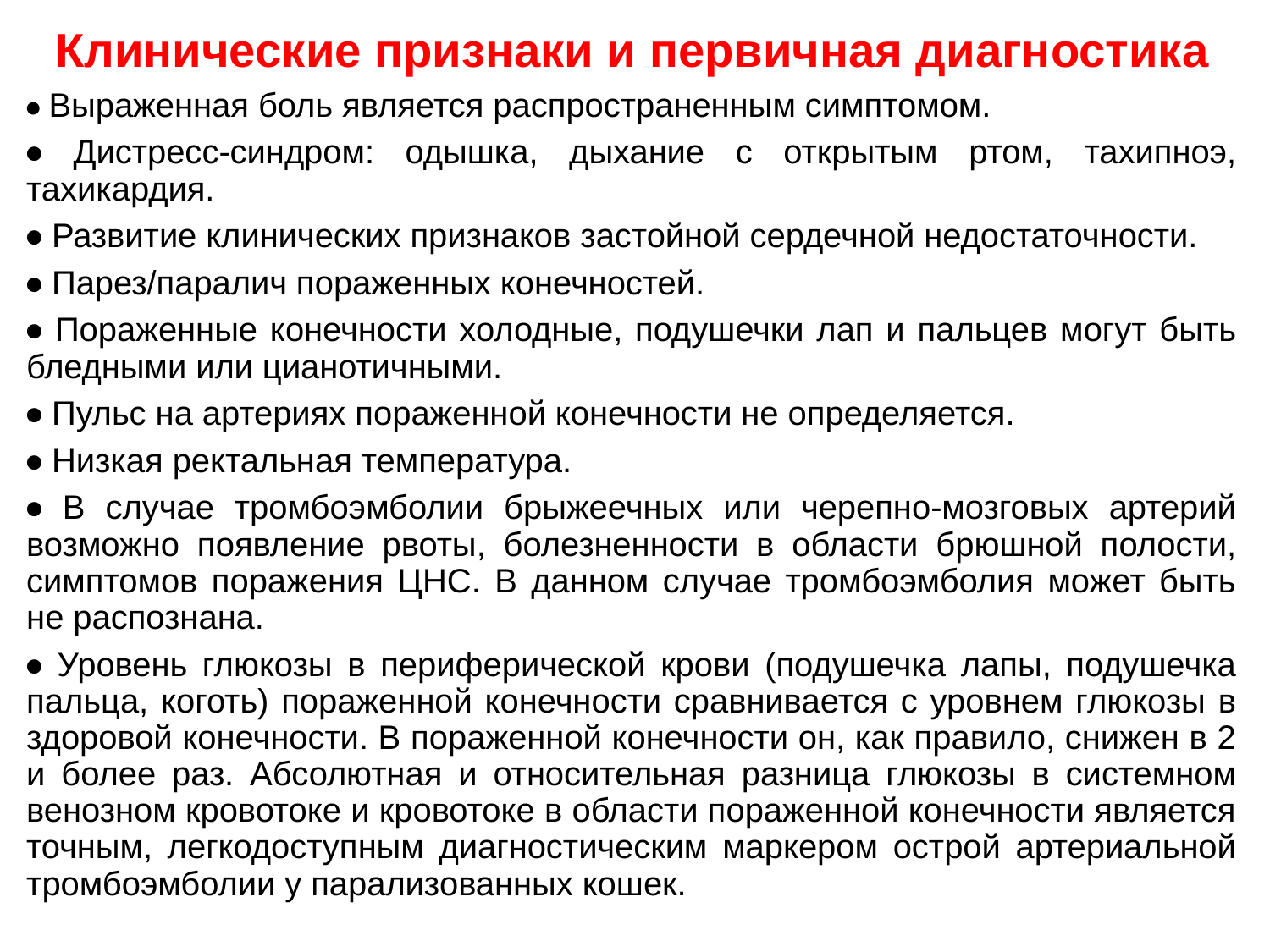

Клинические признаки и первичная диагностика
⦁ Выраженная боль является распространенным симптомом.
⦁ Дистресс-синдром: одышка, дыхание с открытым ртом, тахипноэ, тахикардия.
⦁ Развитие клинических признаков застойной сердечной недостаточности.
⦁ Парез/паралич пораженных конечностей.
⦁ Пораженные конечности холодные, подушечки лап и пальцев могут быть бледными или цианотичными.
⦁ Пульс на артериях пораженной конечности не определяется.
⦁ Низкая ректальная температура.
⦁ В случае тромбоэмболии брыжеечных или черепно-мозговых артерий возможно появление рвоты, болезненности в области брюшной полости, симптомов поражения ЦНС. В данном случае тромбоэмболия может быть не распознана.
⦁ Уровень глюкозы в периферической крови (подушечка лапы, подушечка пальца, коготь) пораженной конечности сравнивается с уровнем глюкозы в здоровой конечности. В пораженной конечности он, как правило, снижен в 2 и более раз. Абсолютная и относительная разница глюкозы в системном венозном кровотоке и кровотоке в области пораженной конечности является точным, легкодоступным диагностическим маркером острой артериальной тромбоэмболии у парализованных кошек.